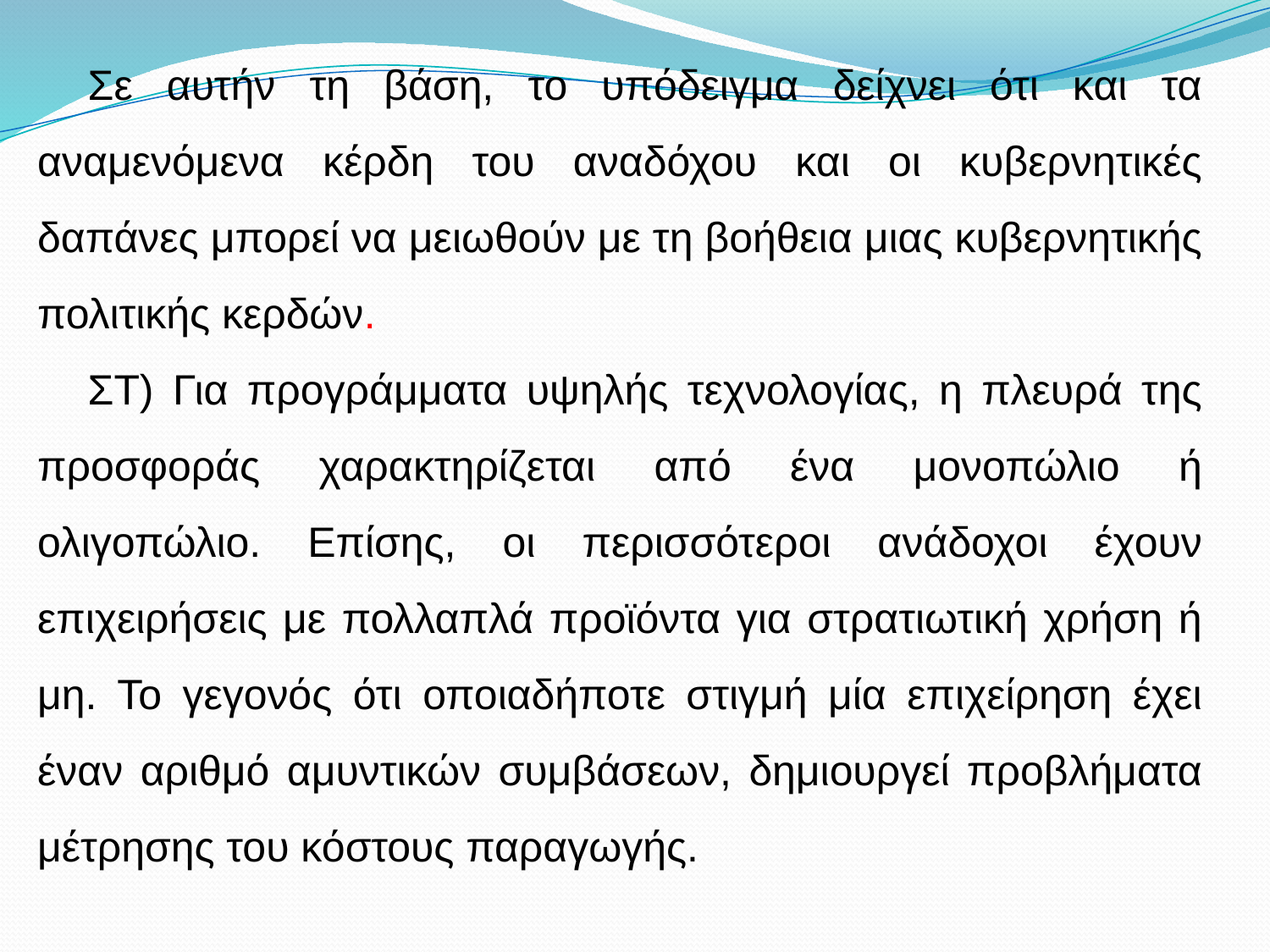

Σε αυτήν τη βάση, το υπόδειγμα δείχνει ότι και τα αναμενόμενα κέρδη του αναδόχου και οι κυβερνητικές δαπάνες μπορεί να μειωθούν με τη βοήθεια μιας κυβερνητικής πολιτικής κερδών.
ΣΤ) Για προγράμματα υψηλής τεχνολογίας, η πλευρά της προσφοράς χαρακτηρίζεται από ένα μονοπώλιο ή ολιγοπώλιο. Επίσης, οι περισσότεροι ανάδοχοι έχουν επιχειρήσεις με πολλαπλά προϊόντα για στρατιωτική χρήση ή μη. Το γεγονός ότι οποιαδήποτε στιγμή μία επιχείρηση έχει έναν αριθμό αμυντικών συμβάσεων, δημιουργεί προβλήματα μέτρησης του κόστους παραγωγής.